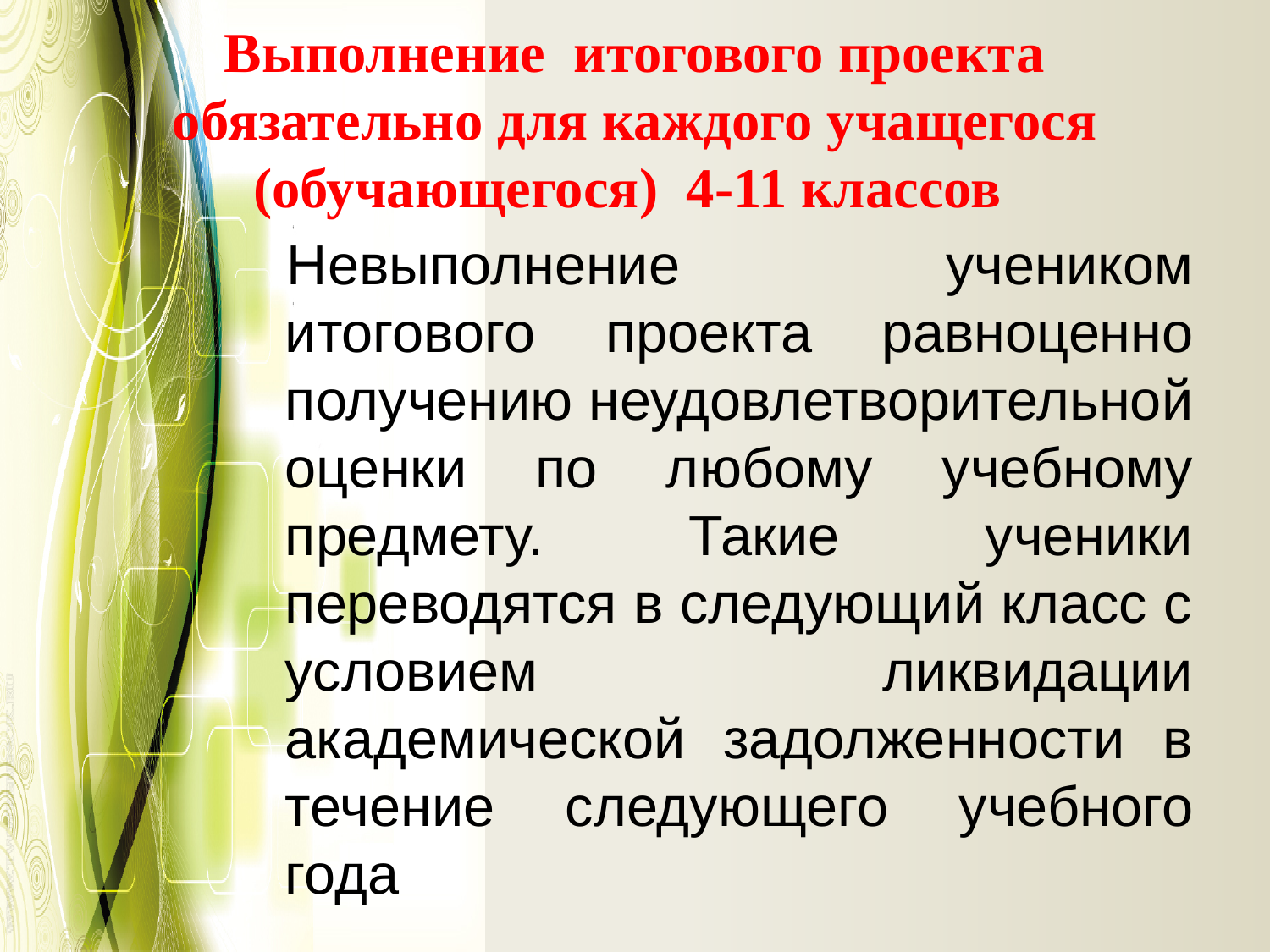

# Выполнение  итогового проекта обязательно для каждого учащегося (обучающегося)  4-11 классов
Невыполнение учеником итогового проекта равноценно получению неудовлетворительной оценки по любому учебному предмету. Такие ученики переводятся в следующий класс с условием ликвидации академической задолженности в течение следующего учебного года